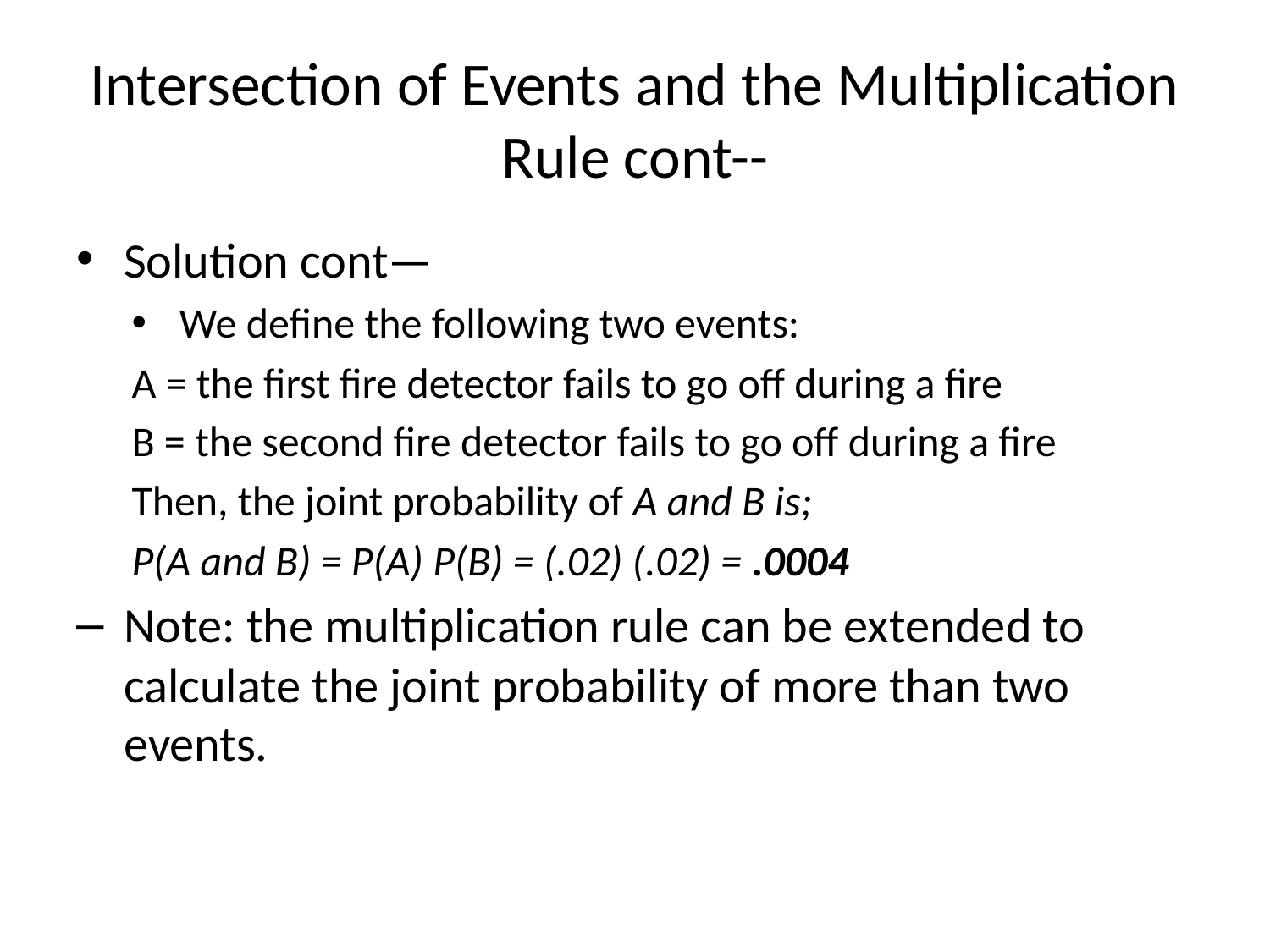

# Intersection of Events and the Multiplication Rule cont--
Solution cont—
We define the following two events:
A = the first fire detector fails to go off during a fire
B = the second fire detector fails to go off during a fire
Then, the joint probability of A and B is;
P(A and B) = P(A) P(B) = (.02) (.02) = .0004
Note: the multiplication rule can be extended to calculate the joint probability of more than two events.